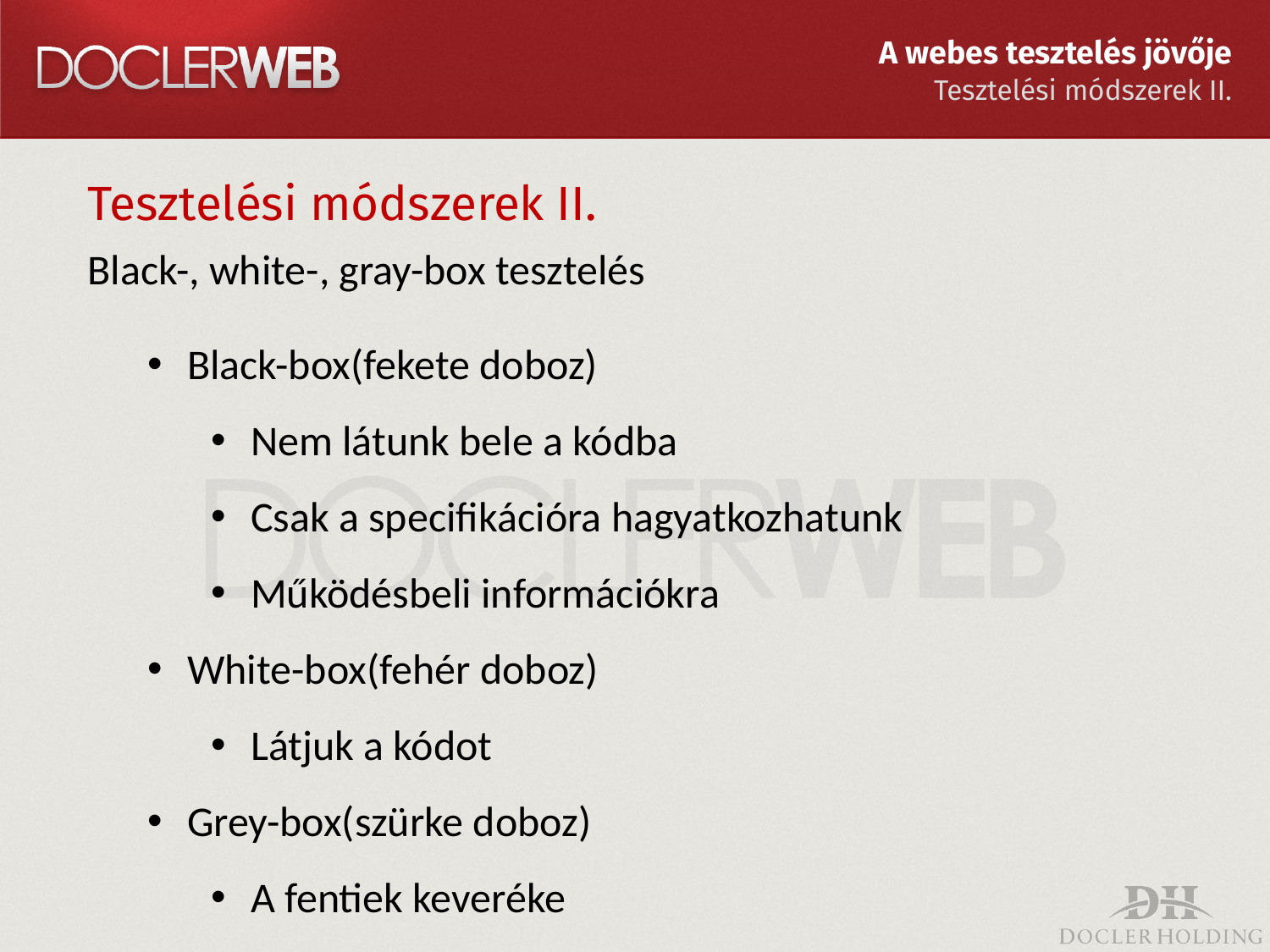

A webes tesztelés jövője
Tesztelési módszerek II.
Tesztelési módszerek II.
Black-, white-, gray-box tesztelés
Black-box(fekete doboz)
Nem látunk bele a kódba
Csak a specifikációra hagyatkozhatunk
Működésbeli információkra
White-box(fehér doboz)
Látjuk a kódot
Grey-box(szürke doboz)
A fentiek keveréke